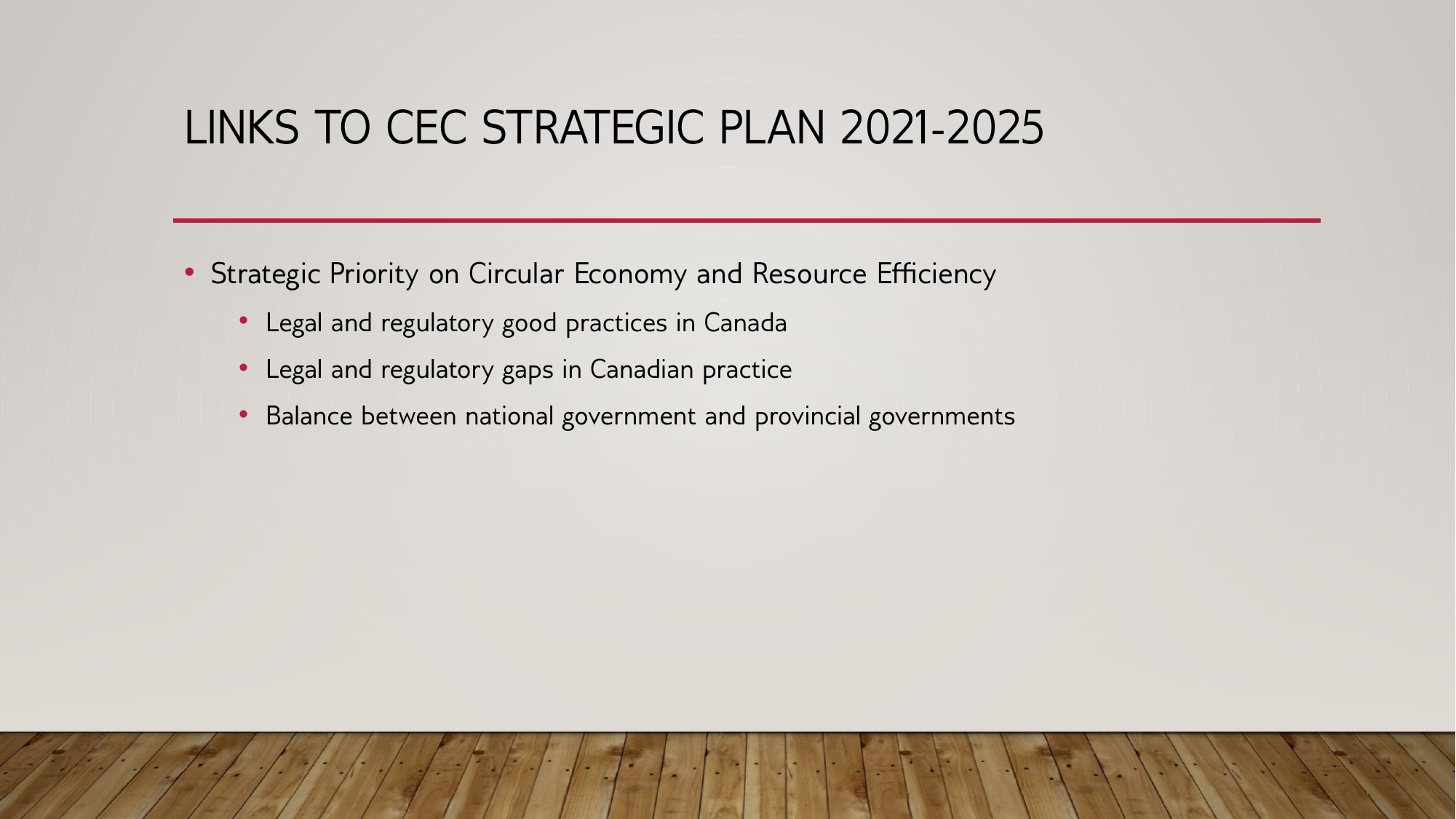

# Links to CEC Strategic Plan 2021-2025
Strategic Priority on Circular Economy and Resource Efficiency
Legal and regulatory good practices in Canada
Legal and regulatory gaps in Canadian practice
Balance between national government and provincial governments